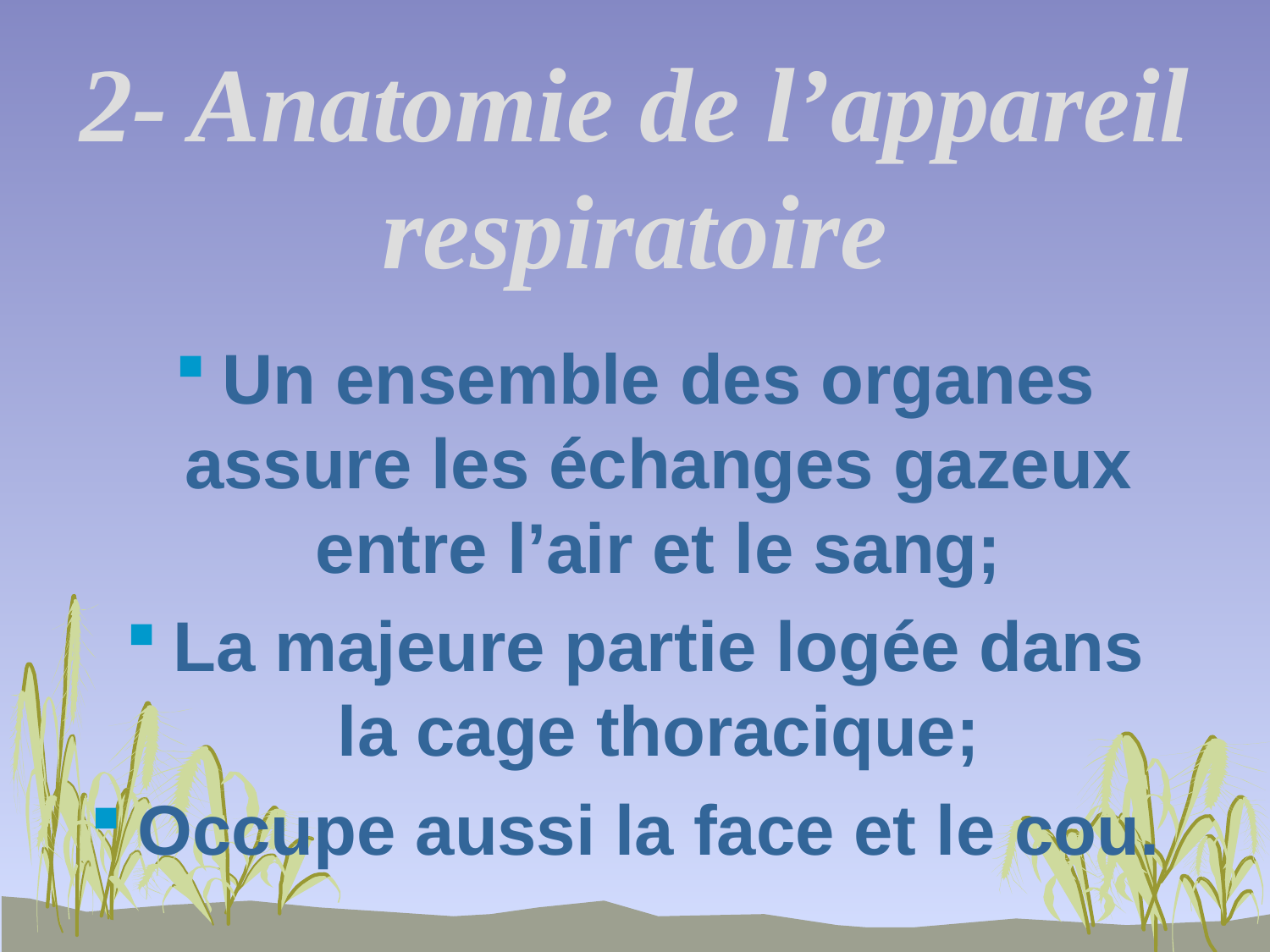

2- Anatomie de l’appareil respiratoire
Un ensemble des organes assure les échanges gazeux entre l’air et le sang;
La majeure partie logée dans la cage thoracique;
Occupe aussi la face et le cou.